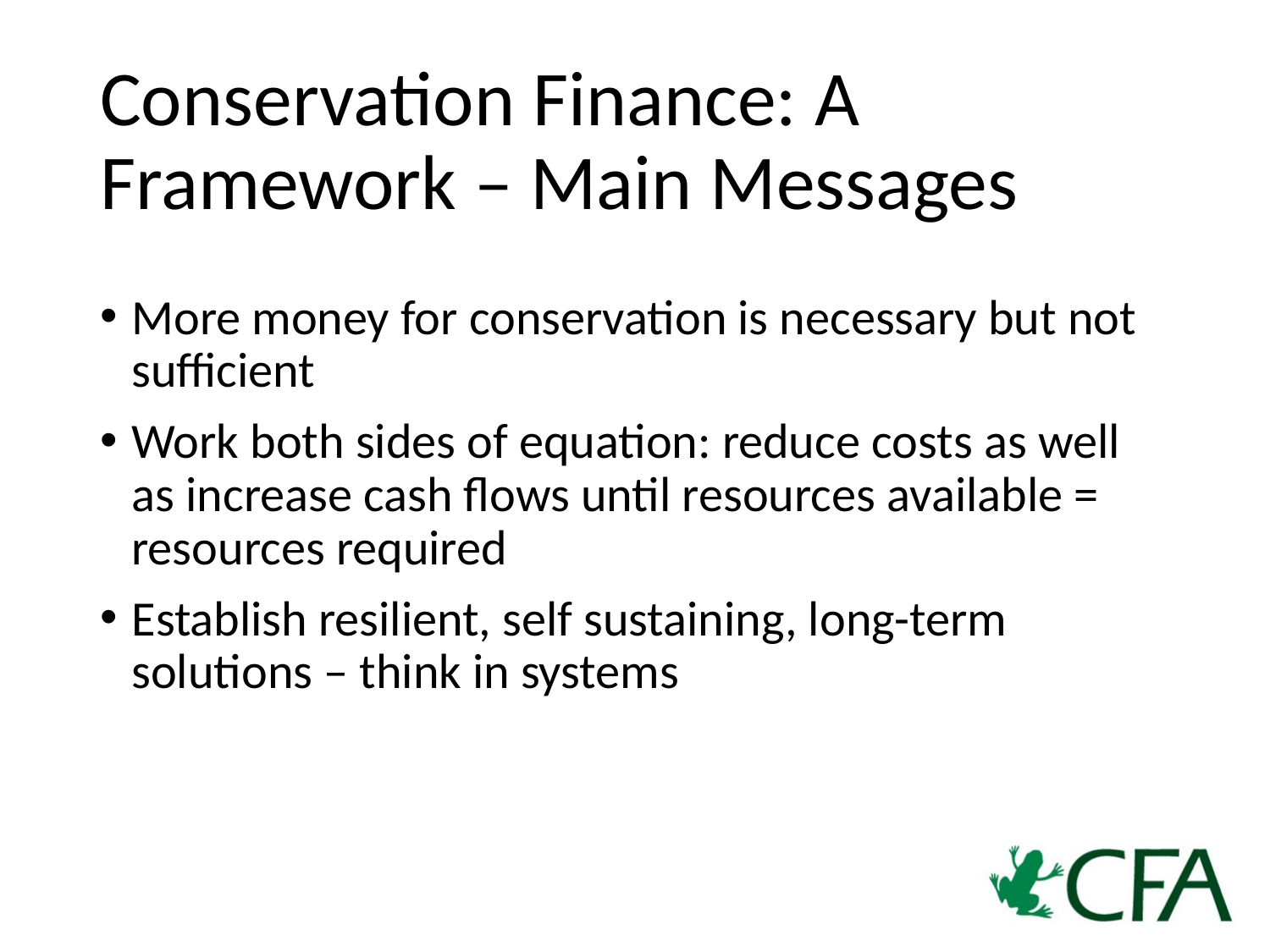

# Conservation Finance: A Framework – Main Messages
More money for conservation is necessary but not sufficient
Work both sides of equation: reduce costs as well as increase cash flows until resources available = resources required
Establish resilient, self sustaining, long-term solutions – think in systems